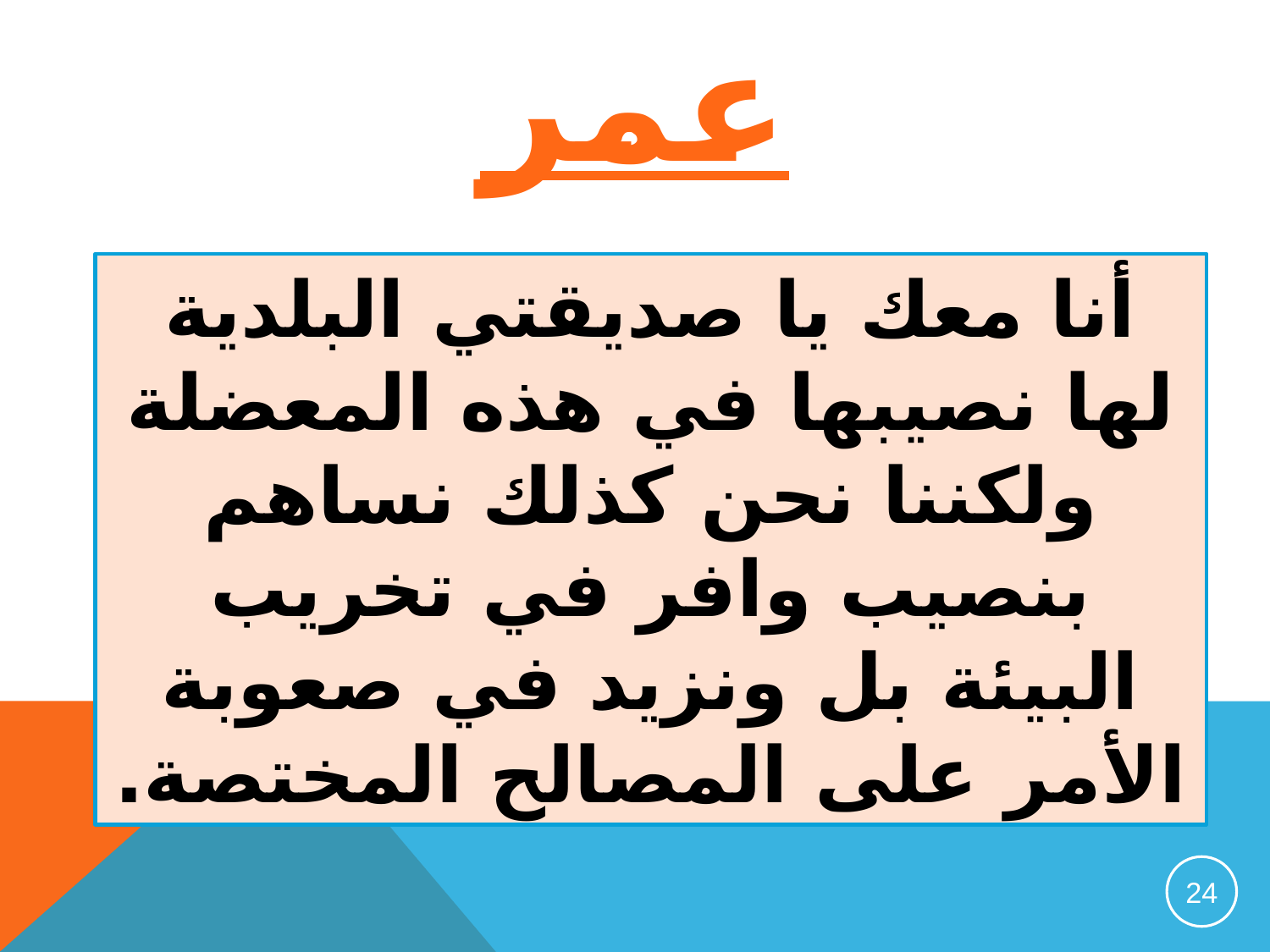

عمر
أنا معك يا صديقتي البلدية لها نصيبها في هذه المعضلة ولكننا نحن كذلك نساهم بنصيب وافر في تخريب البيئة بل ونزيد في صعوبة الأمر على المصالح المختصة.
24